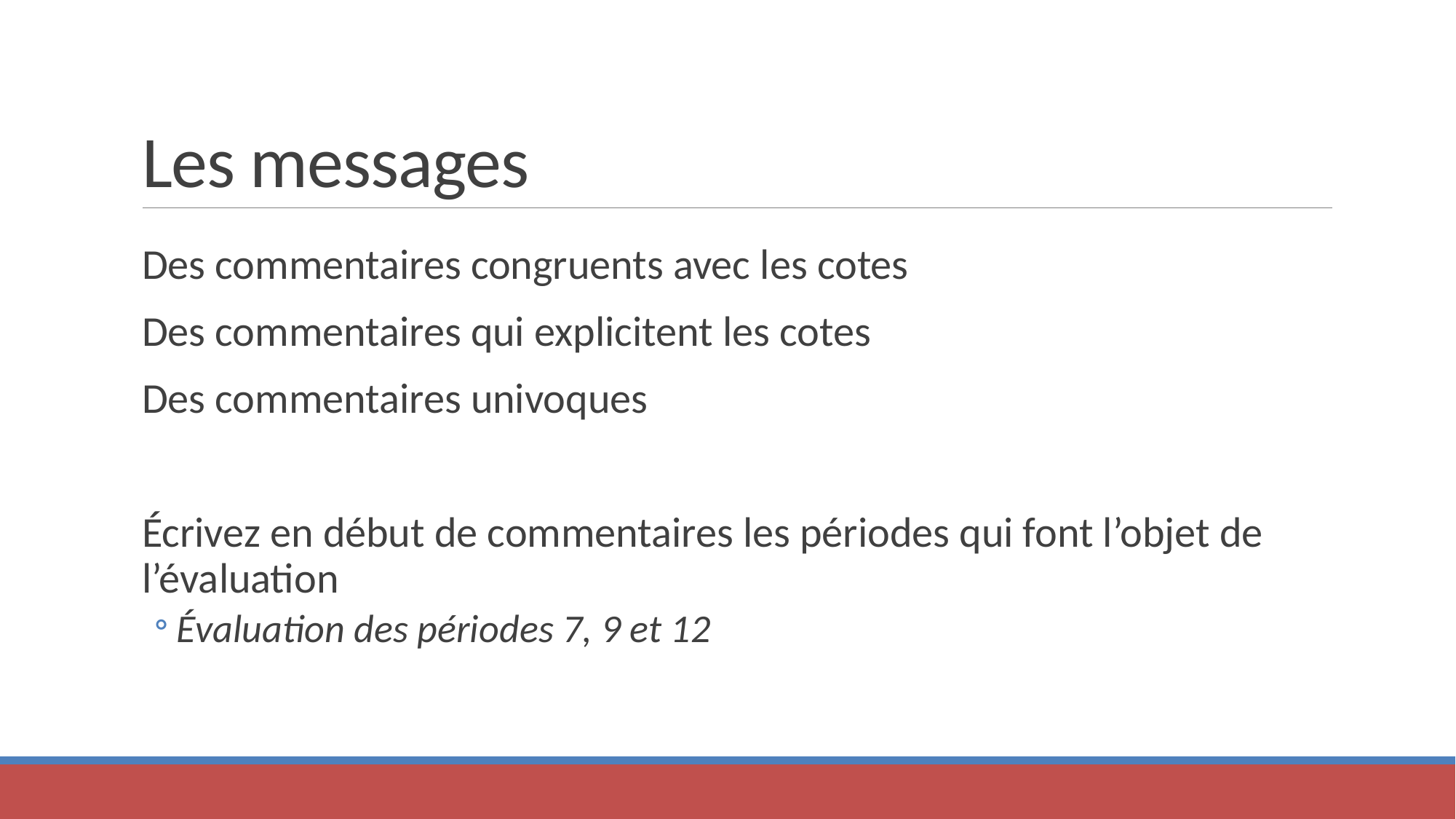

# Les messages
Des commentaires congruents avec les cotes
Des commentaires qui explicitent les cotes
Des commentaires univoques

Écrivez en début de commentaires les périodes qui font l’objet de l’évaluation
Évaluation des périodes 7, 9 et 12